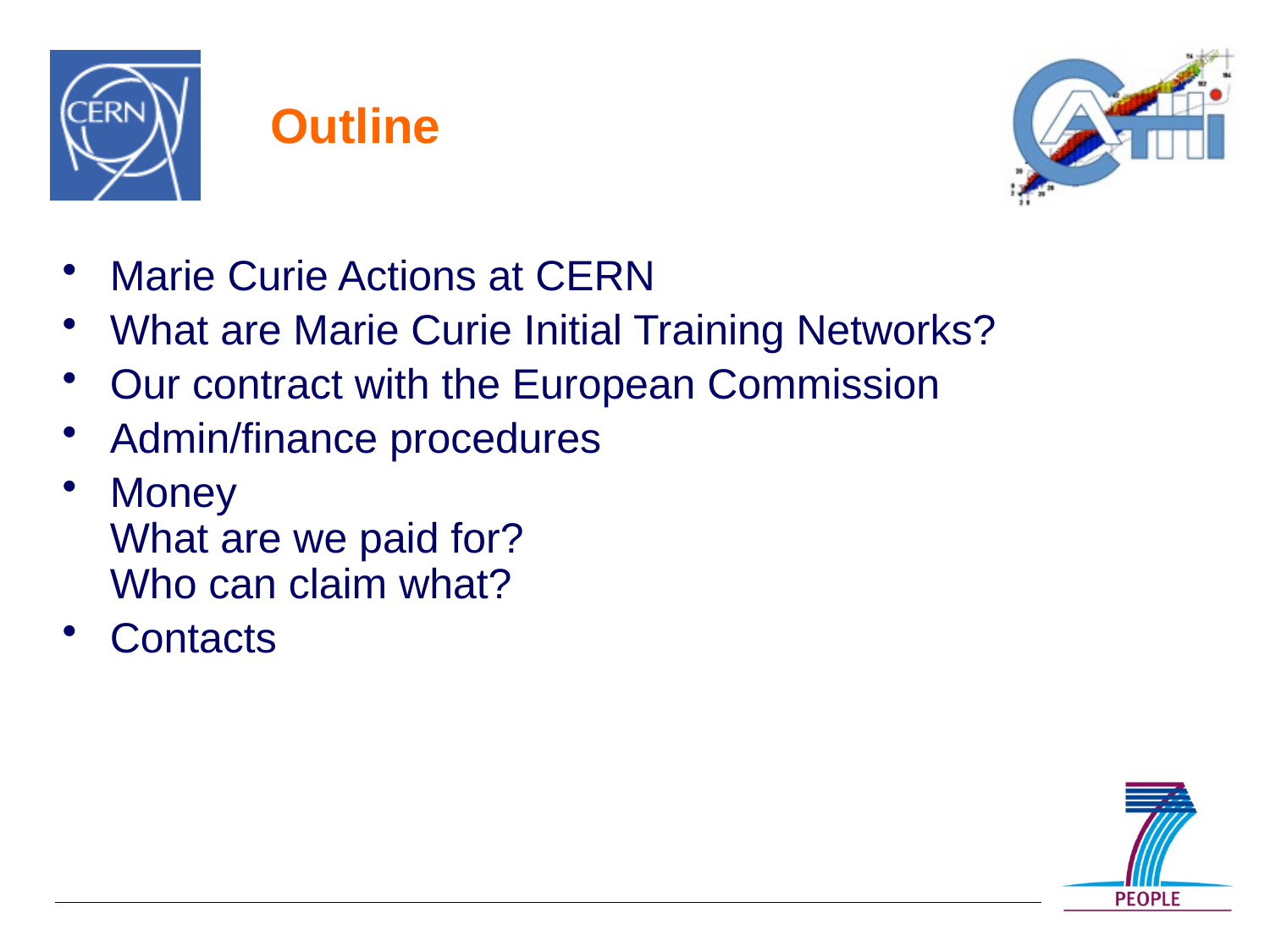

# Outline
Marie Curie Actions at CERN
What are Marie Curie Initial Training Networks?
Our contract with the European Commission
Admin/finance procedures
Money
What are we paid for?
Who can claim what?
Contacts